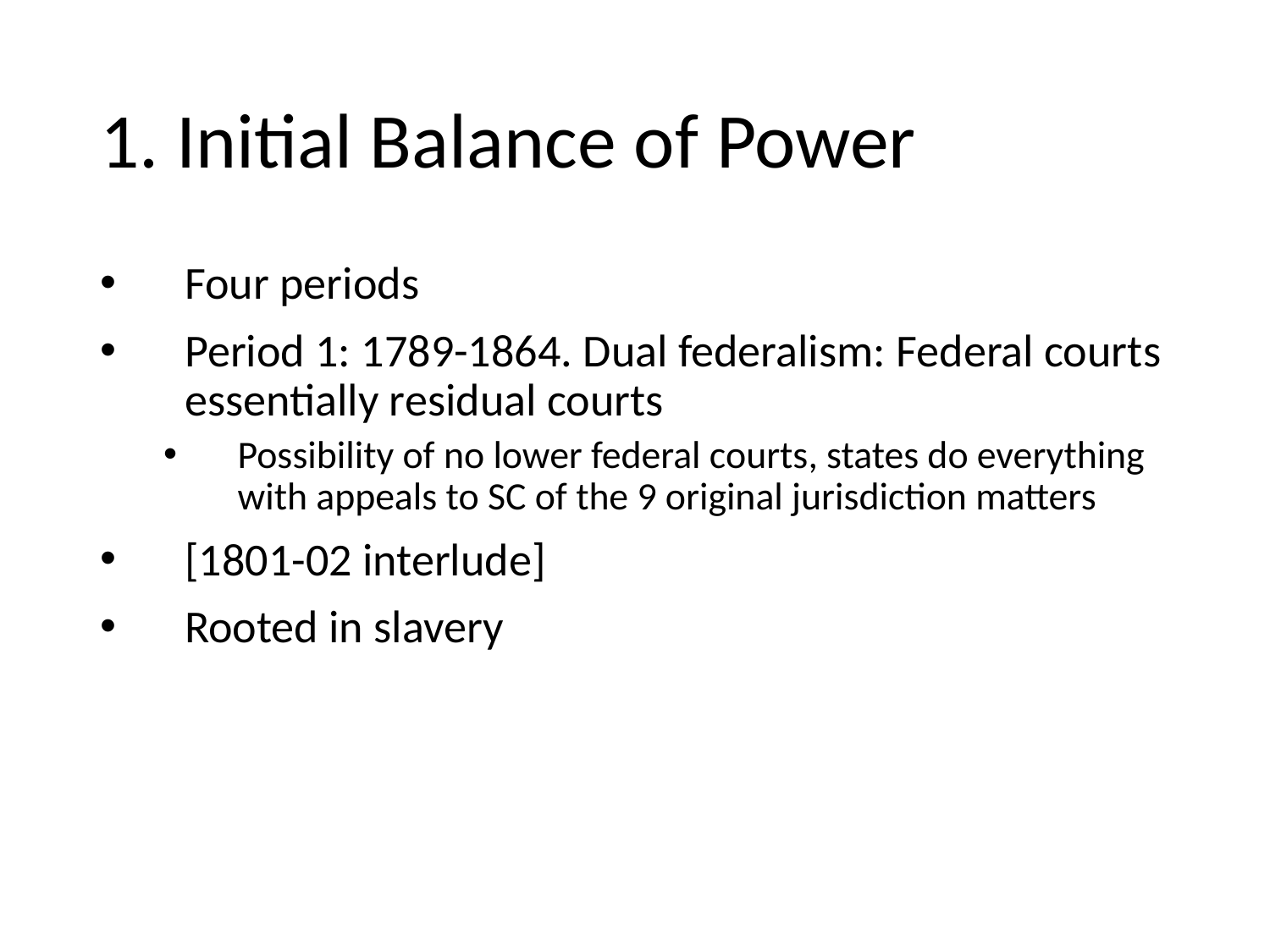

# 1. Initial Balance of Power
Four periods
Period 1: 1789-1864. Dual federalism: Federal courts essentially residual courts
Possibility of no lower federal courts, states do everything with appeals to SC of the 9 original jurisdiction matters
[1801-02 interlude]
Rooted in slavery